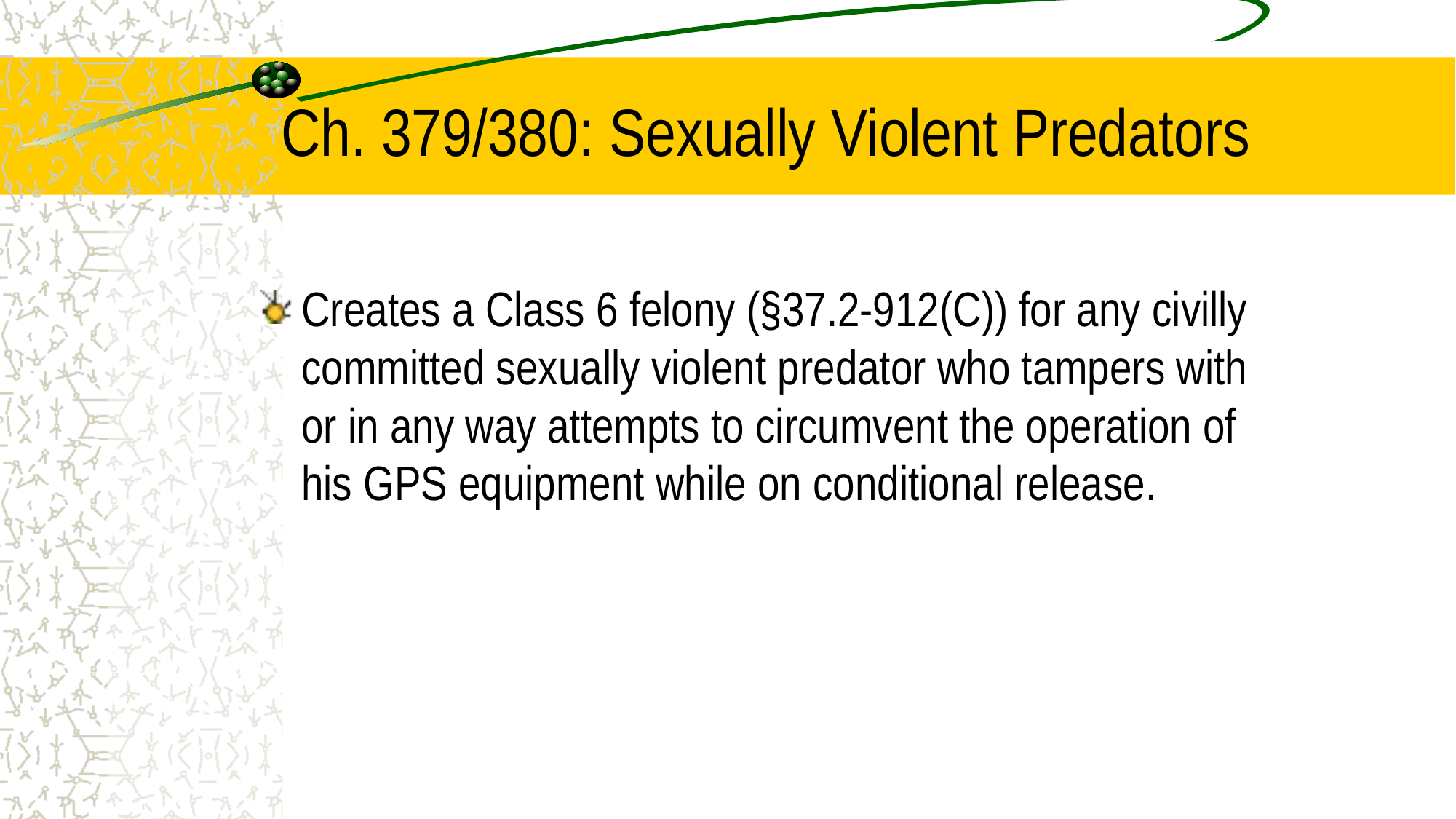

# Ch. 379/380: Sexually Violent Predators
Creates a Class 6 felony (§37.2-912(C)) for any civilly committed sexually violent predator who tampers with or in any way attempts to circumvent the operation of his GPS equipment while on conditional release.